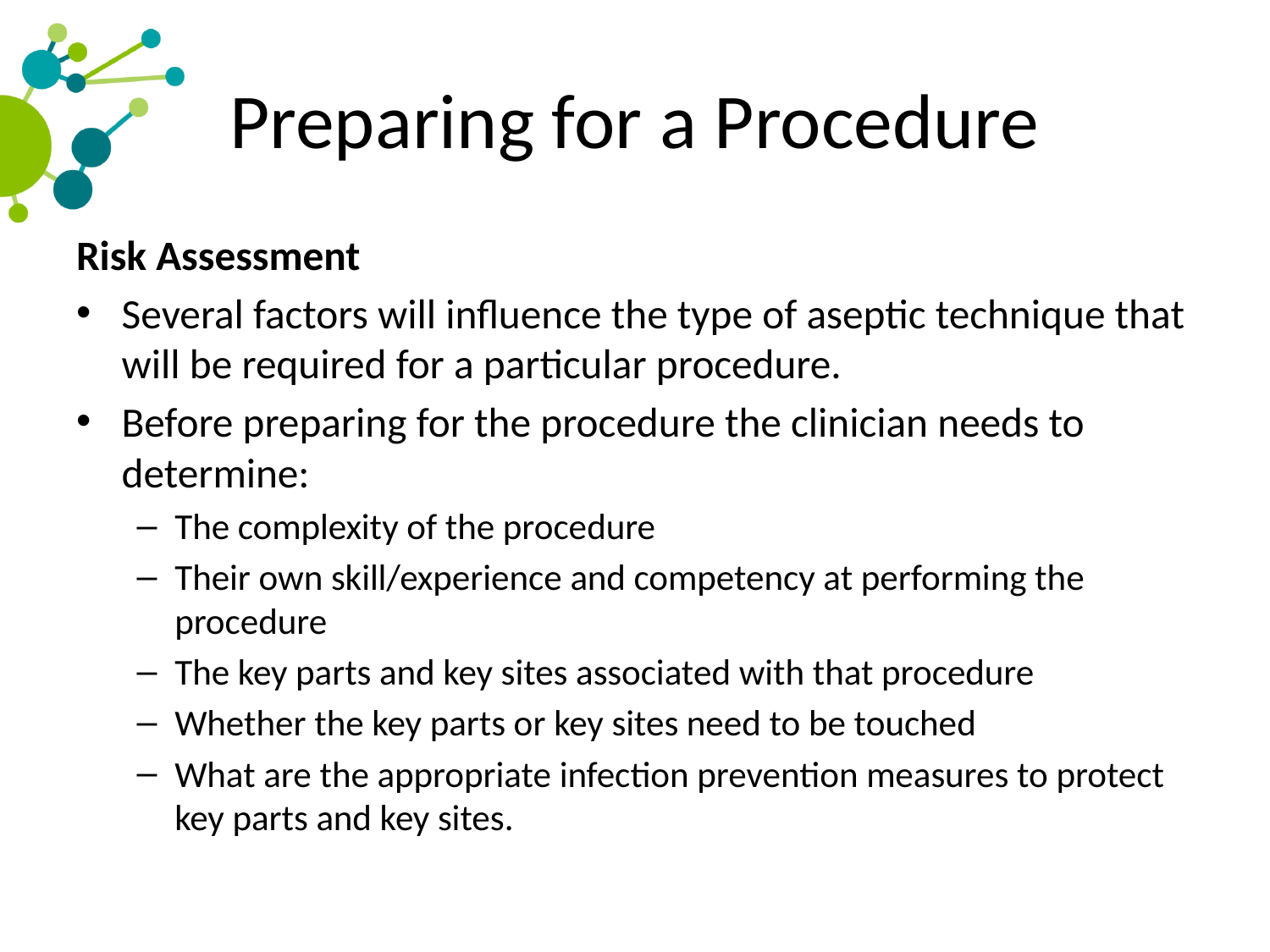

# Preparing for a Procedure
Risk Assessment
Several factors will influence the type of aseptic technique that will be required for a particular procedure.
Before preparing for the procedure the clinician needs to determine:
The complexity of the procedure
Their own skill/experience and competency at performing the procedure
The key parts and key sites associated with that procedure
Whether the key parts or key sites need to be touched
What are the appropriate infection prevention measures to protect key parts and key sites.